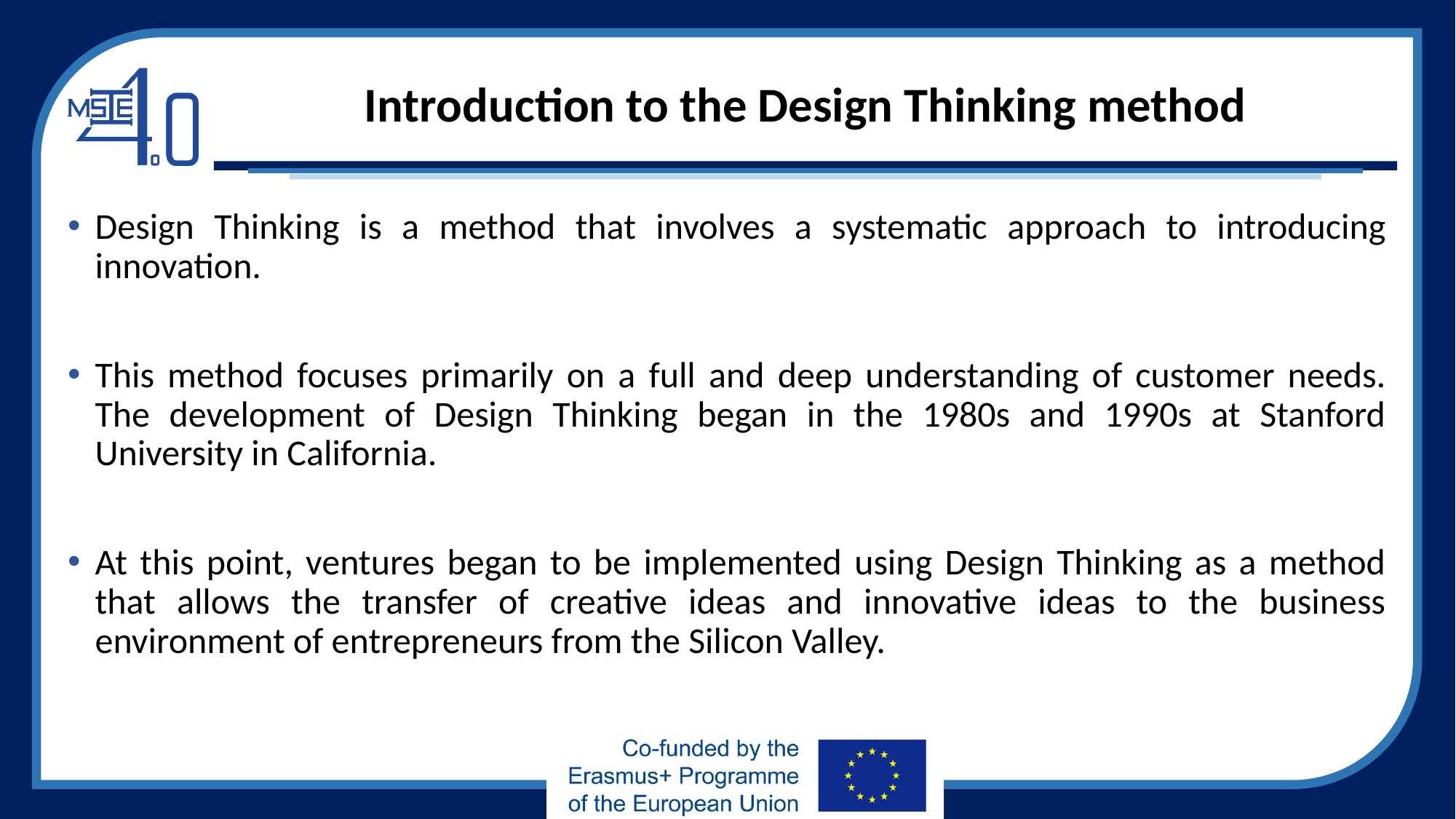

# Introduction to the Design Thinking method
Design Thinking is a method that involves a systematic approach to introducing innovation.

This method focuses primarily on a full and deep understanding of customer needs. The development of Design Thinking began in the 1980s and 1990s at Stanford University in California.

At this point, ventures began to be implemented using Design Thinking as a method that allows the transfer of creative ideas and innovative ideas to the business environment of entrepreneurs from the Silicon Valley.